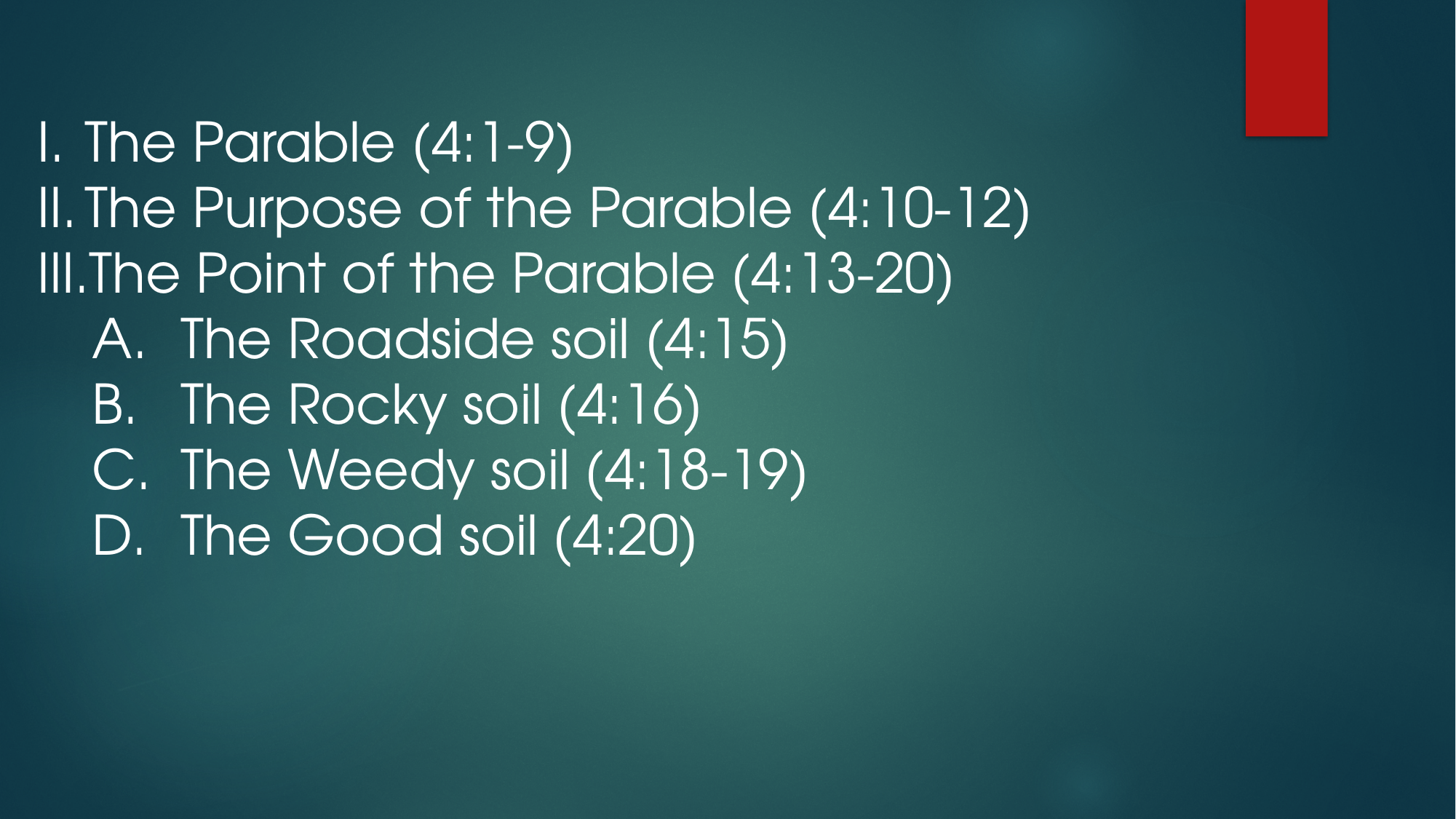

The Parable (4:1-9)
The Purpose of the Parable (4:10-12)
The Point of the Parable (4:13-20)
The Roadside soil (4:15)
The Rocky soil (4:16)
The Weedy soil (4:18-19)
The Good soil (4:20)